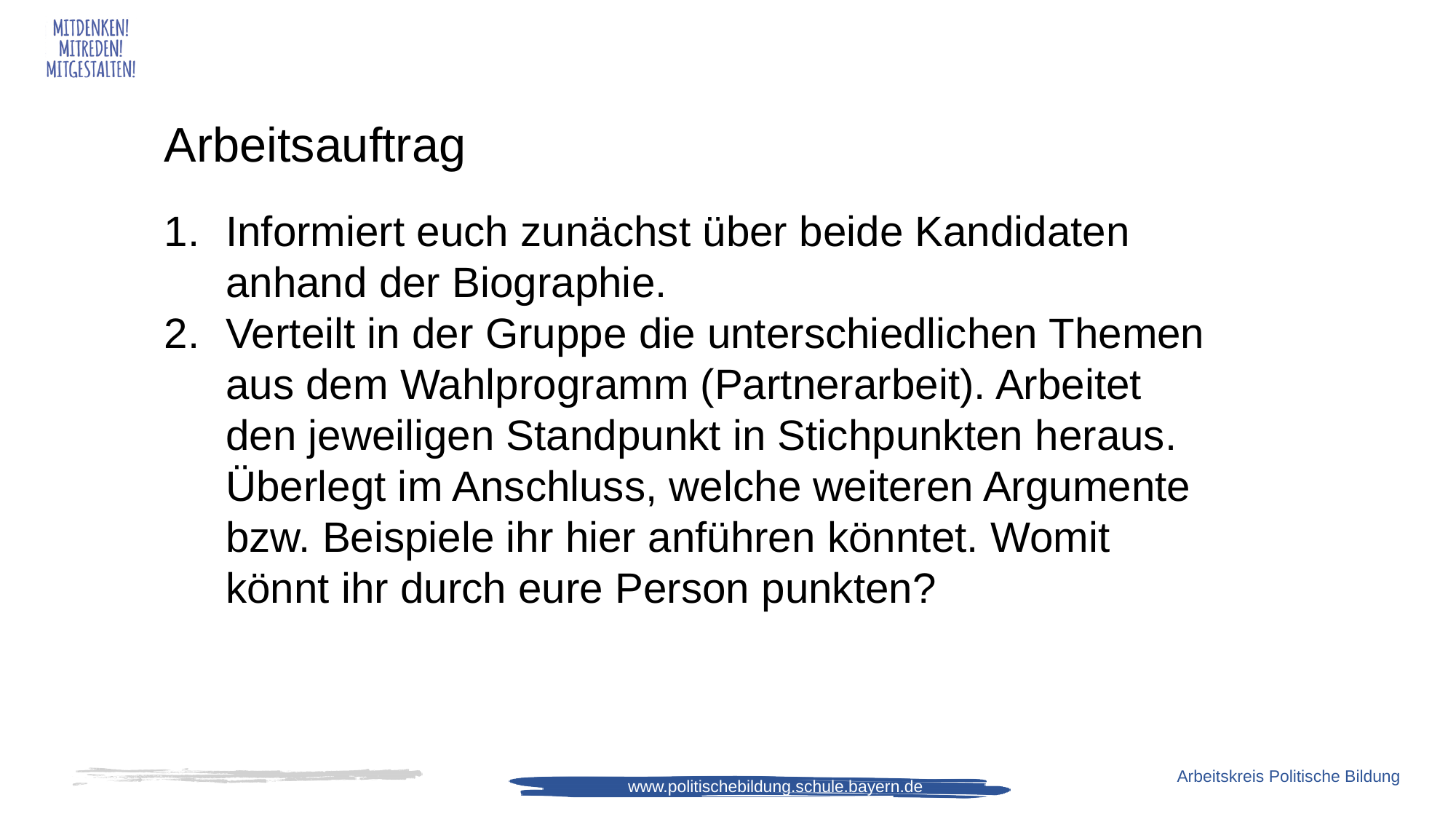

Arbeitsauftrag
Informiert euch zunächst über beide Kandidaten anhand der Biographie.
Verteilt in der Gruppe die unterschiedlichen Themen aus dem Wahlprogramm (Partnerarbeit). Arbeitet den jeweiligen Standpunkt in Stichpunkten heraus. Überlegt im Anschluss, welche weiteren Argumente bzw. Beispiele ihr hier anführen könntet. Womit könnt ihr durch eure Person punkten?